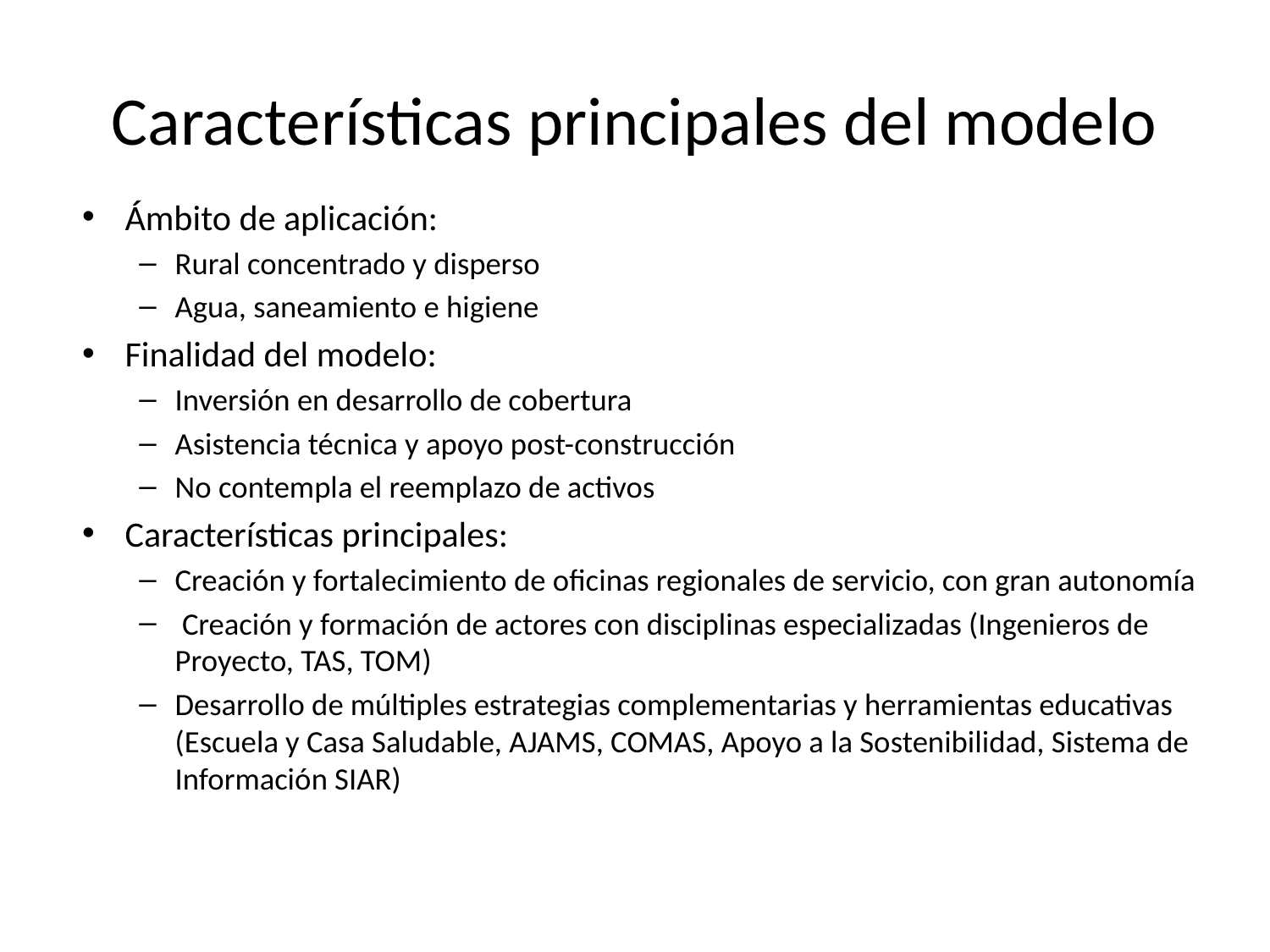

# Características principales del modelo
Ámbito de aplicación:
Rural concentrado y disperso
Agua, saneamiento e higiene
Finalidad del modelo:
Inversión en desarrollo de cobertura
Asistencia técnica y apoyo post-construcción
No contempla el reemplazo de activos
Características principales:
Creación y fortalecimiento de oficinas regionales de servicio, con gran autonomía
 Creación y formación de actores con disciplinas especializadas (Ingenieros de Proyecto, TAS, TOM)
Desarrollo de múltiples estrategias complementarias y herramientas educativas (Escuela y Casa Saludable, AJAMS, COMAS, Apoyo a la Sostenibilidad, Sistema de Información SIAR)